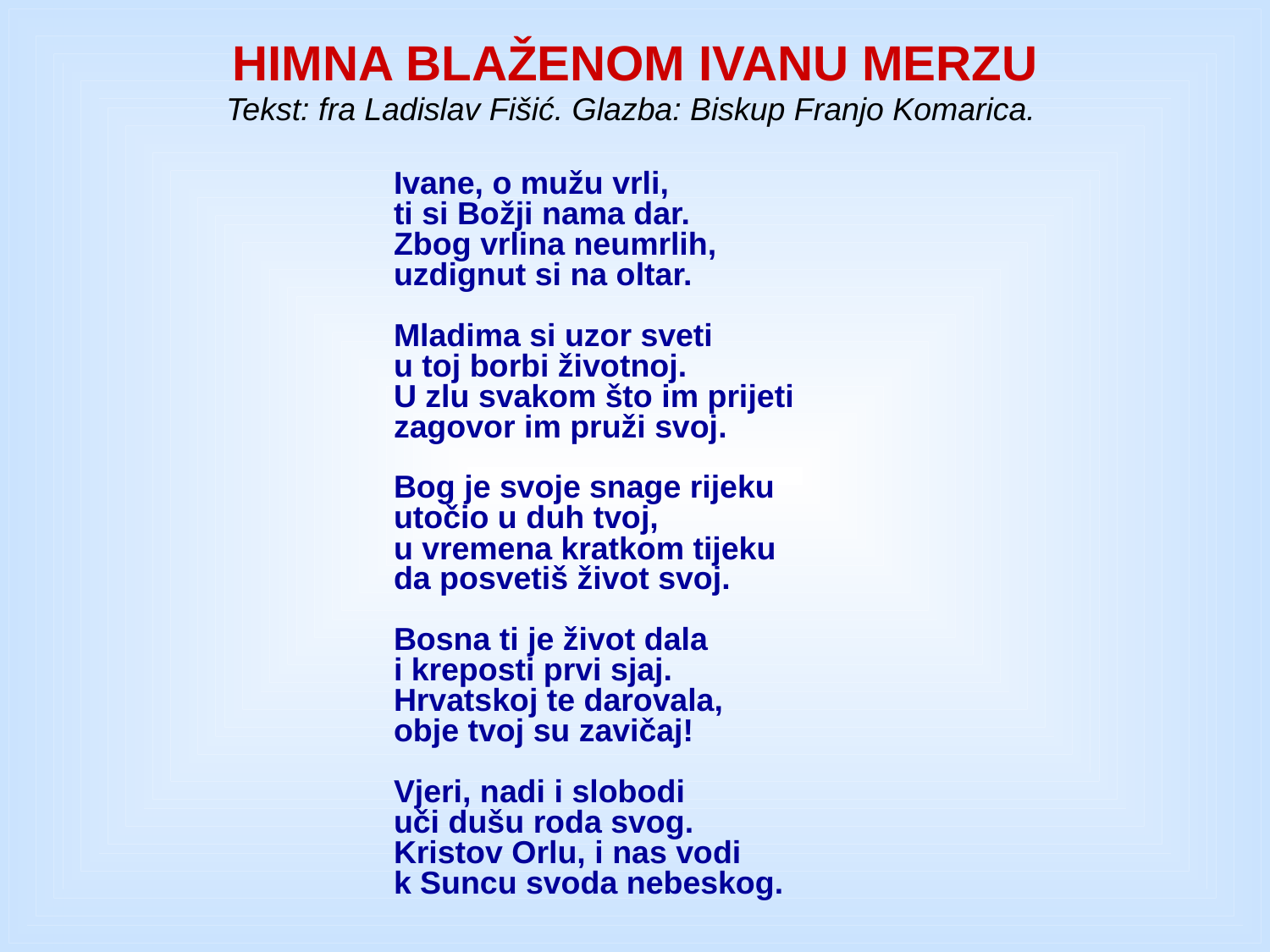

HIMNA BLAŽENOM IVANU MERZU
Tekst: fra Ladislav Fišić. Glazba: Biskup Franjo Komarica.

	Ivane, o mužu vrli,
ti si Božji nama dar.
Zbog vrlina neumrlih,
uzdignut si na oltar.
Mladima si uzor sveti
u toj borbi životnoj.
U zlu svakom što im prijeti
zagovor im pruži svoj.
Bog je svoje snage rijeku
utočio u duh tvoj,
u vremena kratkom tijeku
da posvetiš život svoj.
Bosna ti je život dala
i kreposti prvi sjaj.
Hrvatskoj te darovala,
obje tvoj su zavičaj!
Vjeri, nadi i slobodi
uči dušu roda svog.
Kristov Orlu, i nas vodi
k Suncu svoda nebeskog.
#